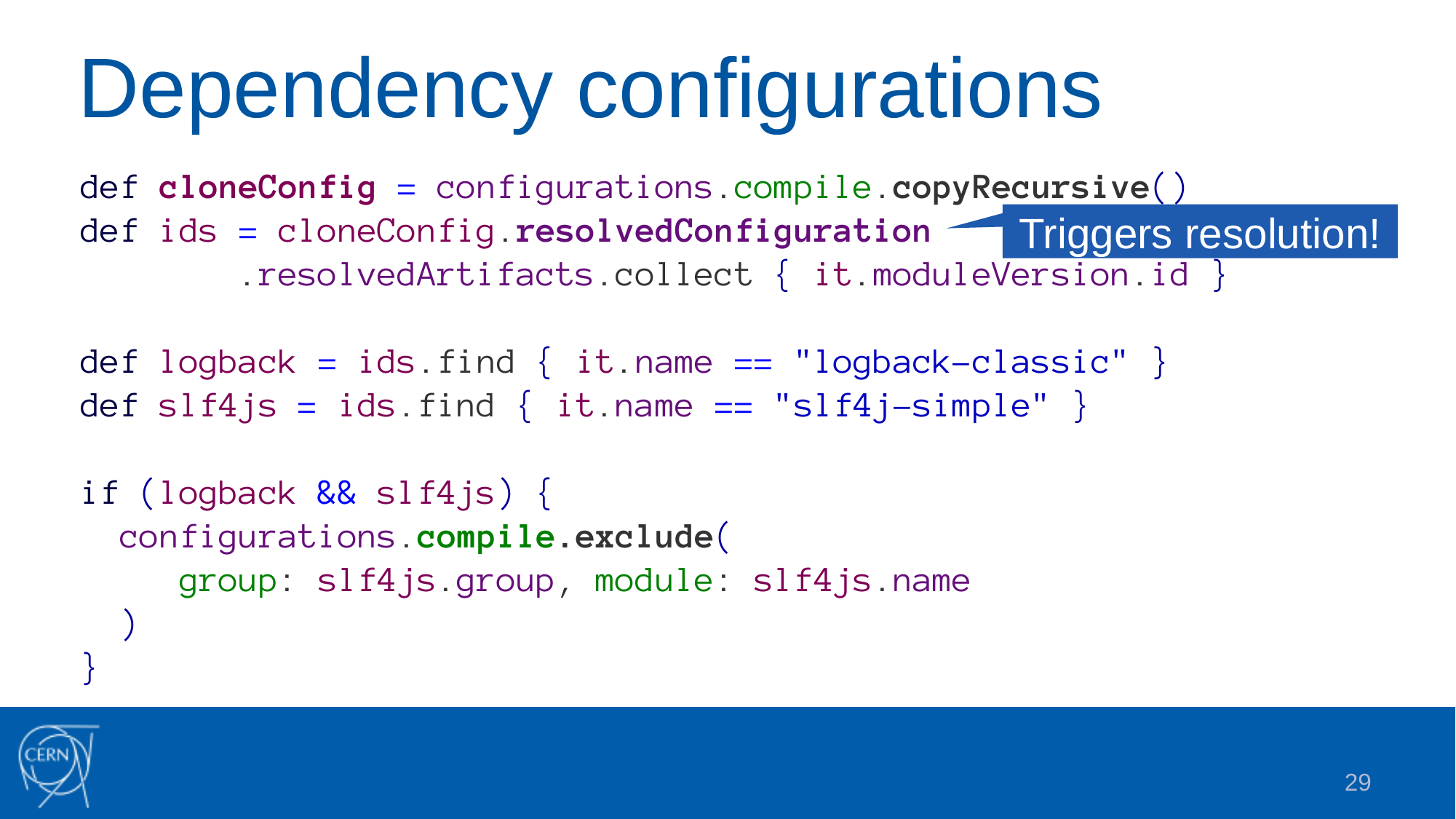

# Dependency configurations
def cloneConfig = configurations.compile.copyRecursive()
def ids = cloneConfig.resolvedConfiguration
        .resolvedArtifacts.collect { it.moduleVersion.id }
def logback = ids.find { it.name == "logback-classic" }
def slf4js = ids.find { it.name == "slf4j-simple" }
if (logback && slf4js) {
  configurations.compile.exclude(
     group: slf4js.group, module: slf4js.name
  )
}
Triggers resolution!
29